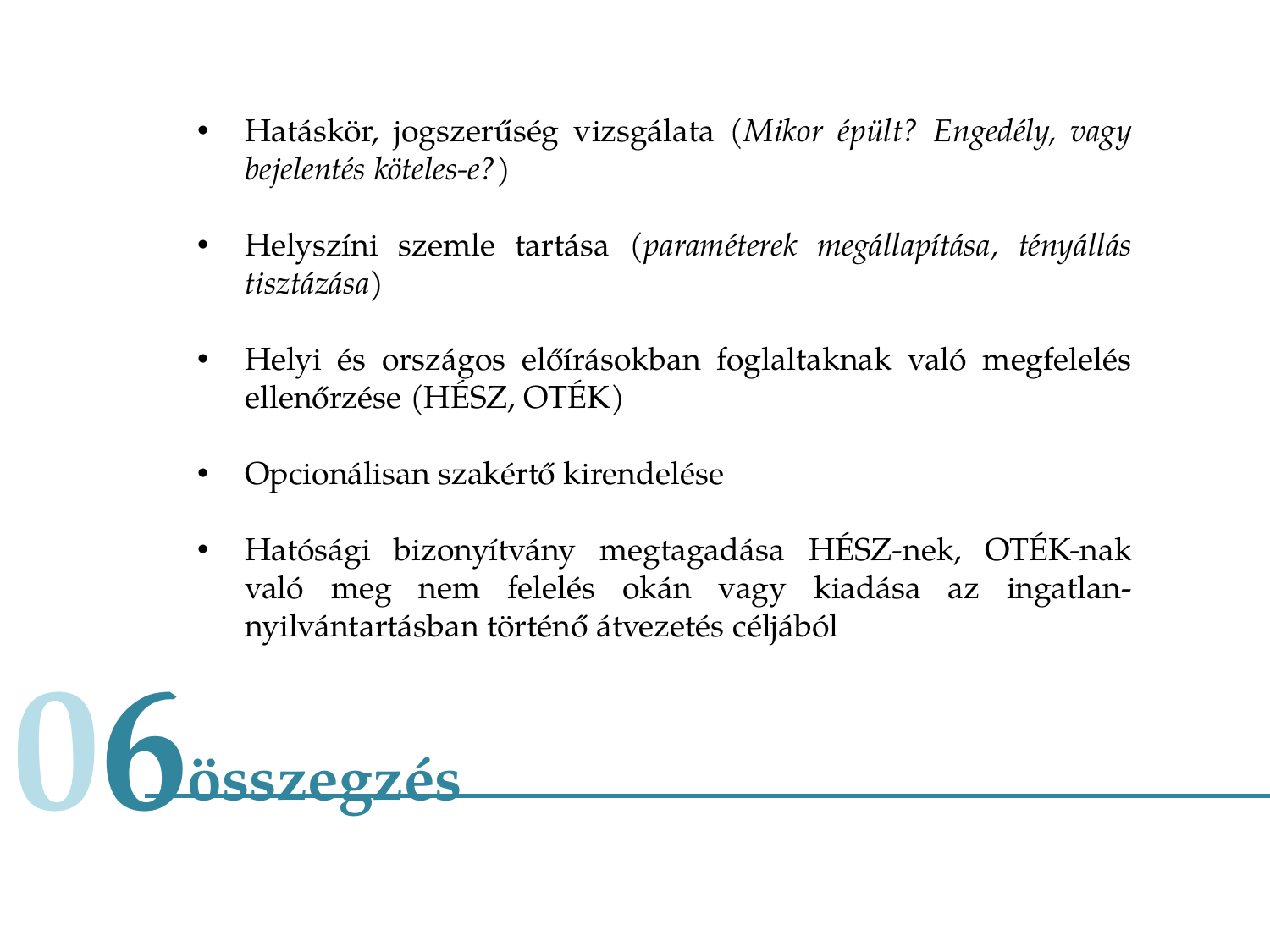

Hatáskör, jogszerűség vizsgálata (Mikor épült? Engedély, vagy bejelentés köteles-e?)

Helyszíni szemle tartása (paraméterek megállapítása, tényállás tisztázása)

Helyi és országos előírásokban foglaltaknak való megfelelés ellenőrzése (HÉSZ, OTÉK)

Opcionálisan szakértő kirendelése

Hatósági bizonyítvány megtagadása HÉSZ-nek, OTÉK-nak való meg nem felelés okán vagy kiadása az ingatlan-nyilvántartásban történő átvezetés céljából
06
összegzés